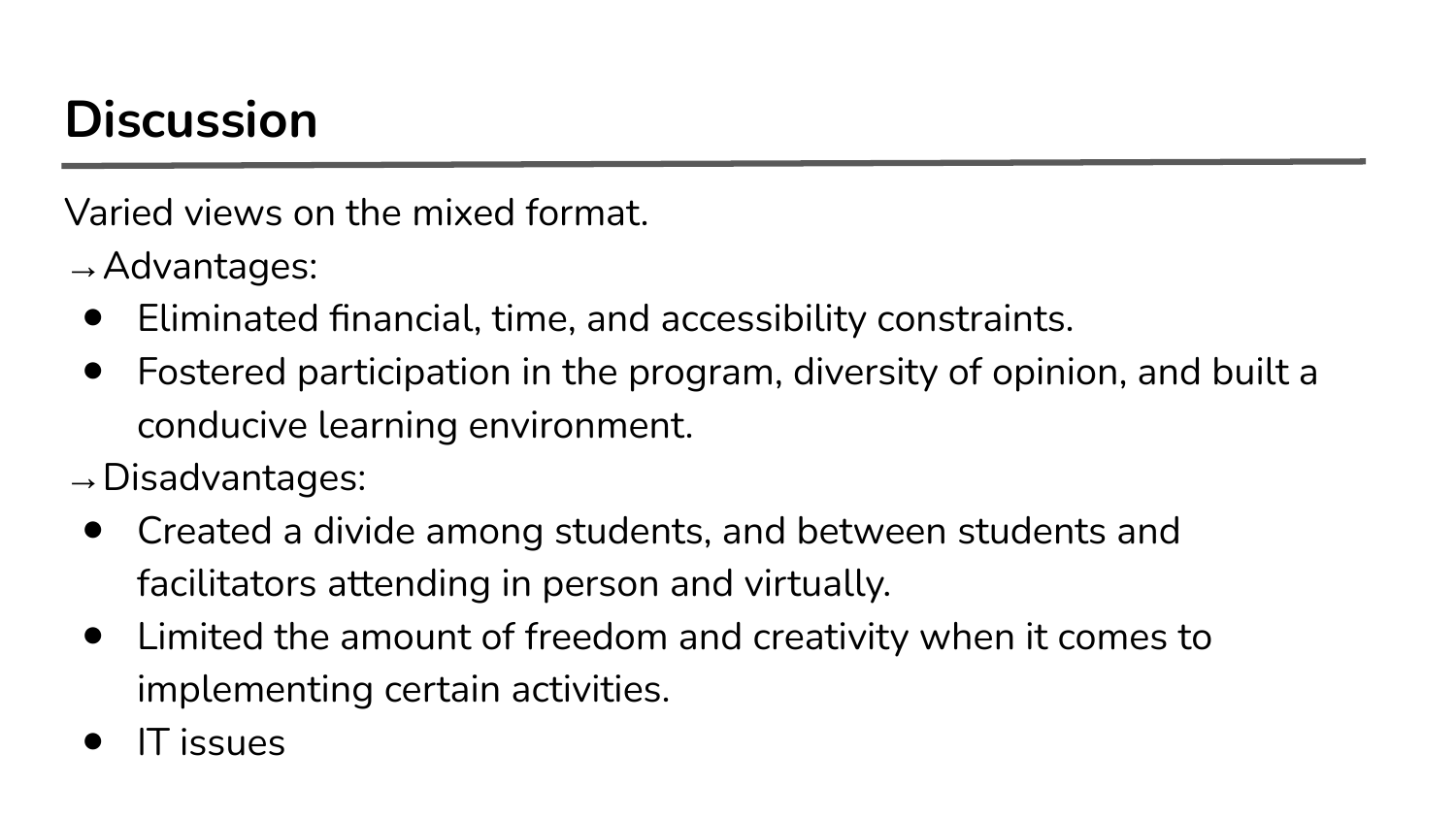

# Discussion
Varied views on the mixed format.
→Advantages:
Eliminated financial, time, and accessibility constraints.
Fostered participation in the program, diversity of opinion, and built a conducive learning environment.
→Disadvantages:
Created a divide among students, and between students and facilitators attending in person and virtually.
Limited the amount of freedom and creativity when it comes to implementing certain activities.
IT issues